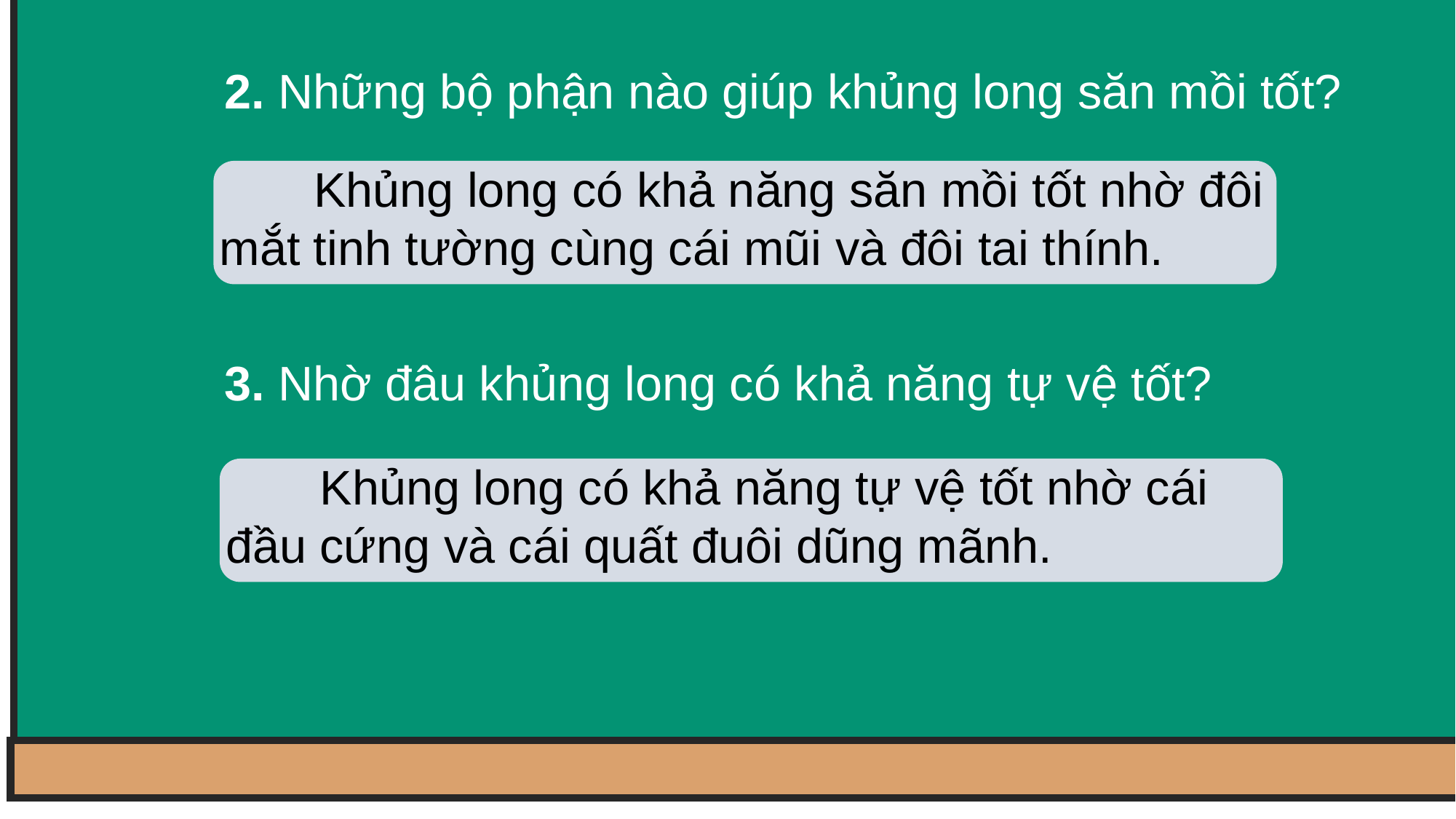

2. Những bộ phận nào giúp khủng long săn mồi tốt?
       Khủng long có khả năng săn mồi tốt nhờ đôi mắt tinh tường cùng cái mũi và đôi tai thính.
3. Nhờ đâu khủng long có khả năng tự vệ tốt?
       Khủng long có khả năng tự vệ tốt nhờ cái đầu cứng và cái quất đuôi dũng mãnh.